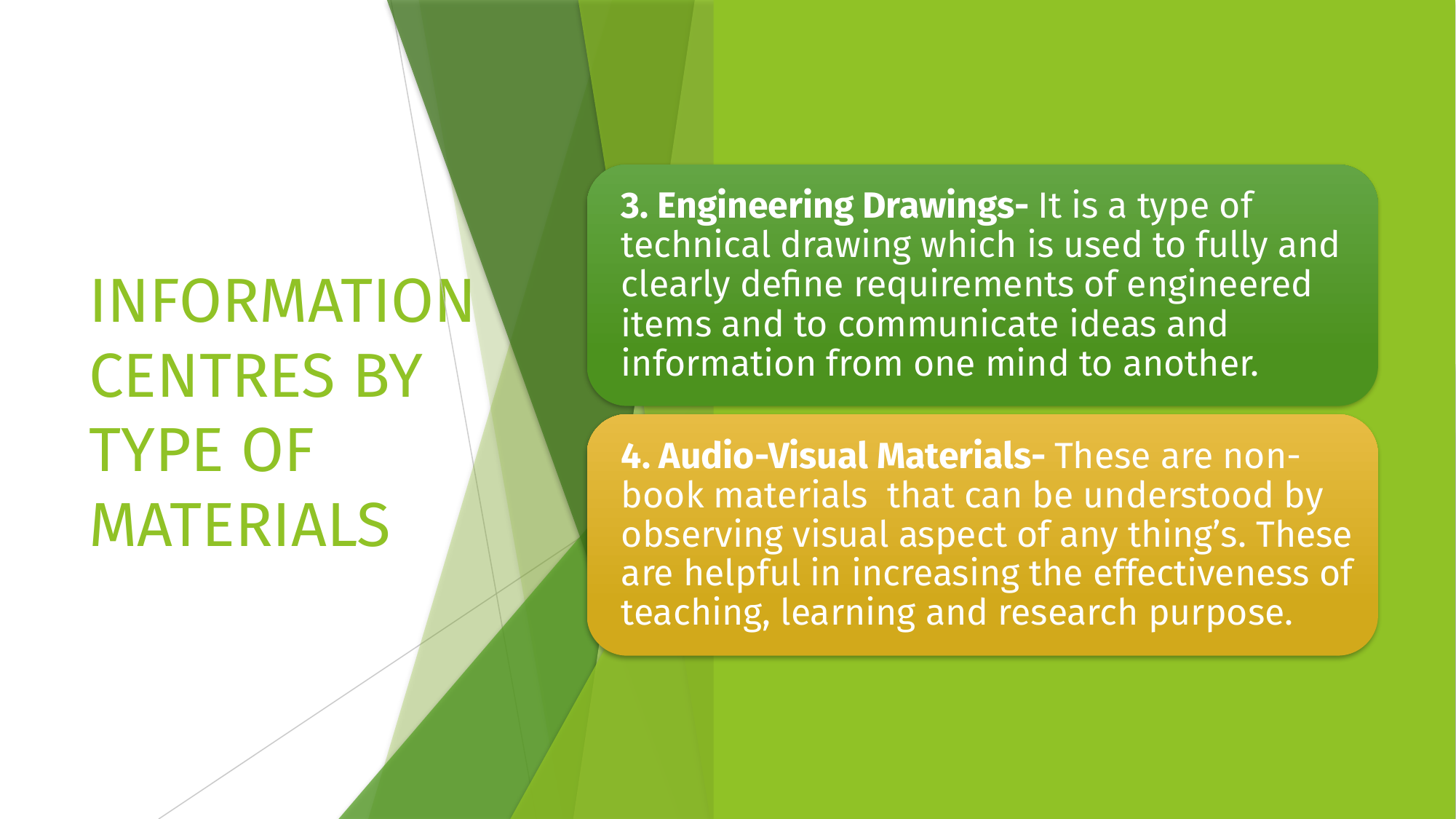

3. Engineering Drawings- It is a type of technical drawing which is used to fully and clearly define requirements of engineered items and to communicate ideas and information from one mind to another.
4. Audio-Visual Materials- These are non-book materials  that can be understood by observing visual aspect of any thing’s. These are helpful in increasing the effectiveness of teaching, learning and research purpose.
# INFORMATION CENTRES BY TYPE OF MATERIALS